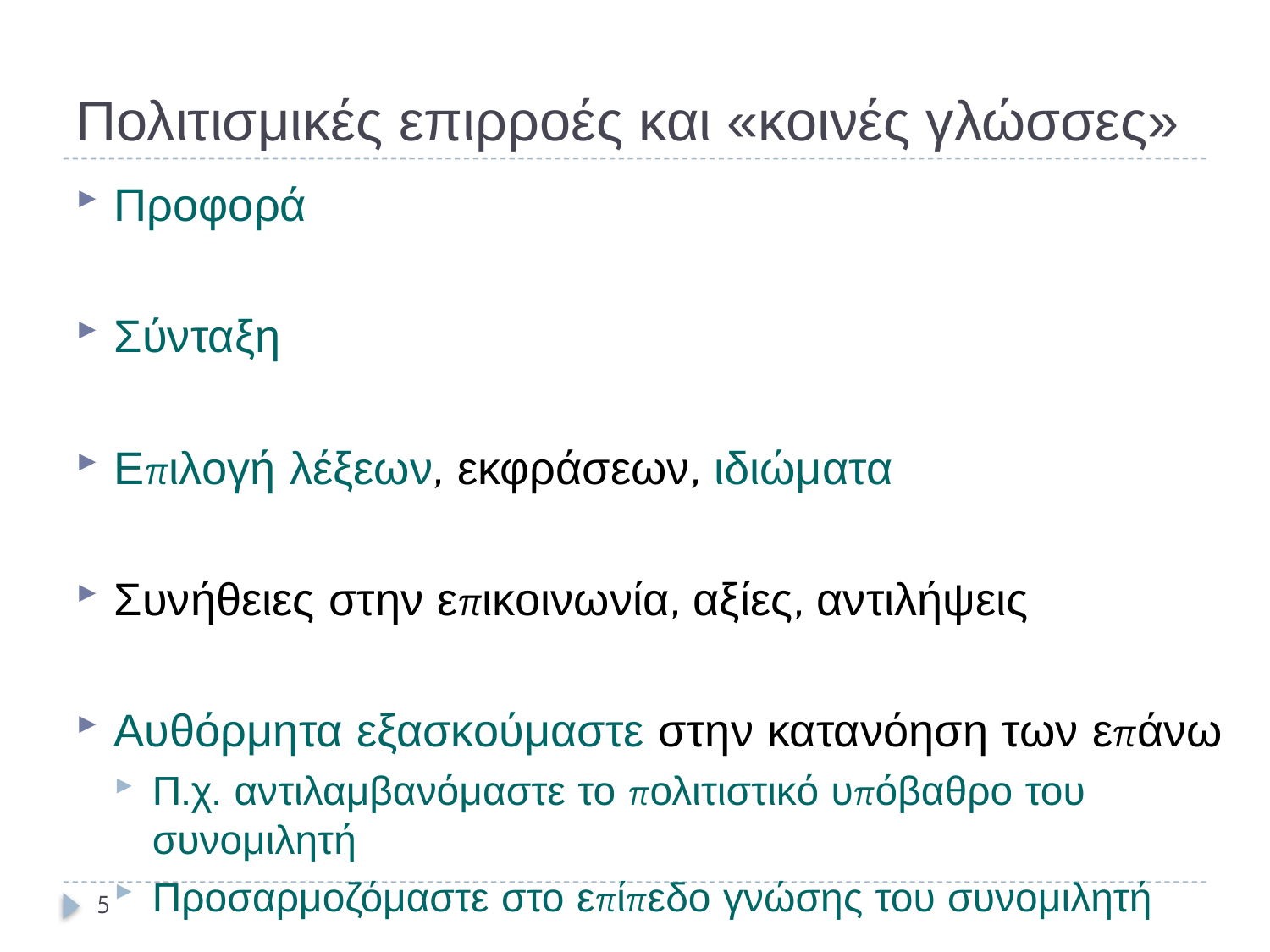

# Πολιτισμικές επιρροές και «κοινές γλώσσες»
Προφορά

Σύνταξη

Επιλογή λέξεων, εκφράσεων, ιδιώματα

Συνήθειες στην επικοινωνία, αξίες, αντιλήψεις

Αυθόρμητα εξασκούμαστε στην κατανόηση των επάνω
Π.χ. αντιλαμβανόμαστε το πολιτιστικό υπόβαθρο του συνομιλητή
Προσαρμοζόμαστε στο επίπεδο γνώσης του συνομιλητή
5